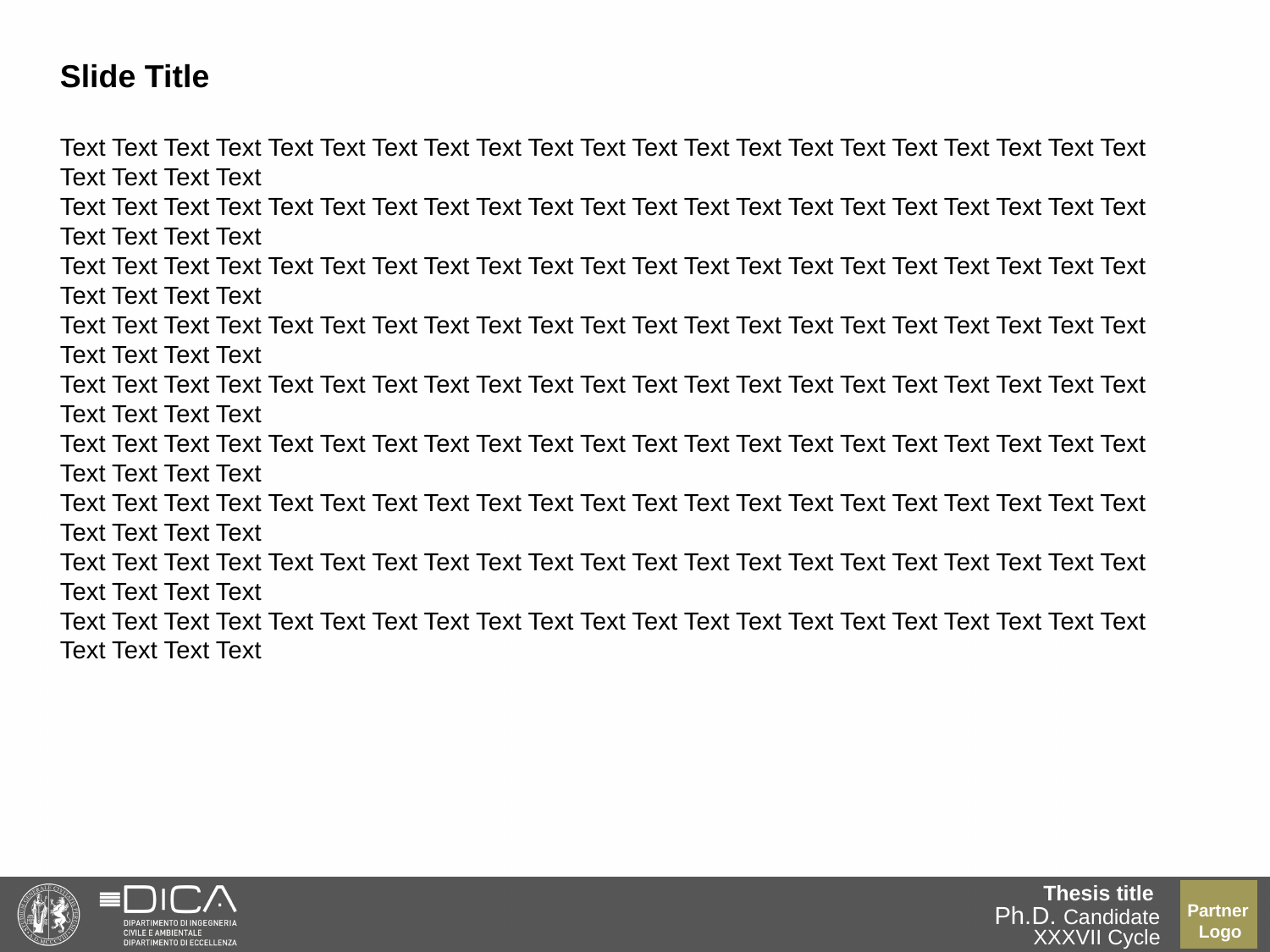

Slide Title

Text Text Text Text Text Text Text Text Text Text Text Text Text Text Text Text Text Text Text Text Text Text Text Text Text
Text Text Text Text Text Text Text Text Text Text Text Text Text Text Text Text Text Text Text Text Text Text Text Text Text
Text Text Text Text Text Text Text Text Text Text Text Text Text Text Text Text Text Text Text Text Text Text Text Text Text
Text Text Text Text Text Text Text Text Text Text Text Text Text Text Text Text Text Text Text Text Text Text Text Text Text
Text Text Text Text Text Text Text Text Text Text Text Text Text Text Text Text Text Text Text Text Text Text Text Text Text
Text Text Text Text Text Text Text Text Text Text Text Text Text Text Text Text Text Text Text Text Text Text Text Text Text
Text Text Text Text Text Text Text Text Text Text Text Text Text Text Text Text Text Text Text Text Text Text Text Text Text
Text Text Text Text Text Text Text Text Text Text Text Text Text Text Text Text Text Text Text Text Text Text Text Text Text
Text Text Text Text Text Text Text Text Text Text Text Text Text Text Text Text Text Text Text Text Text Text Text Text Text

Thesis title

Partner
Logo
Ph.D. Candidate
XXXVII Cycle